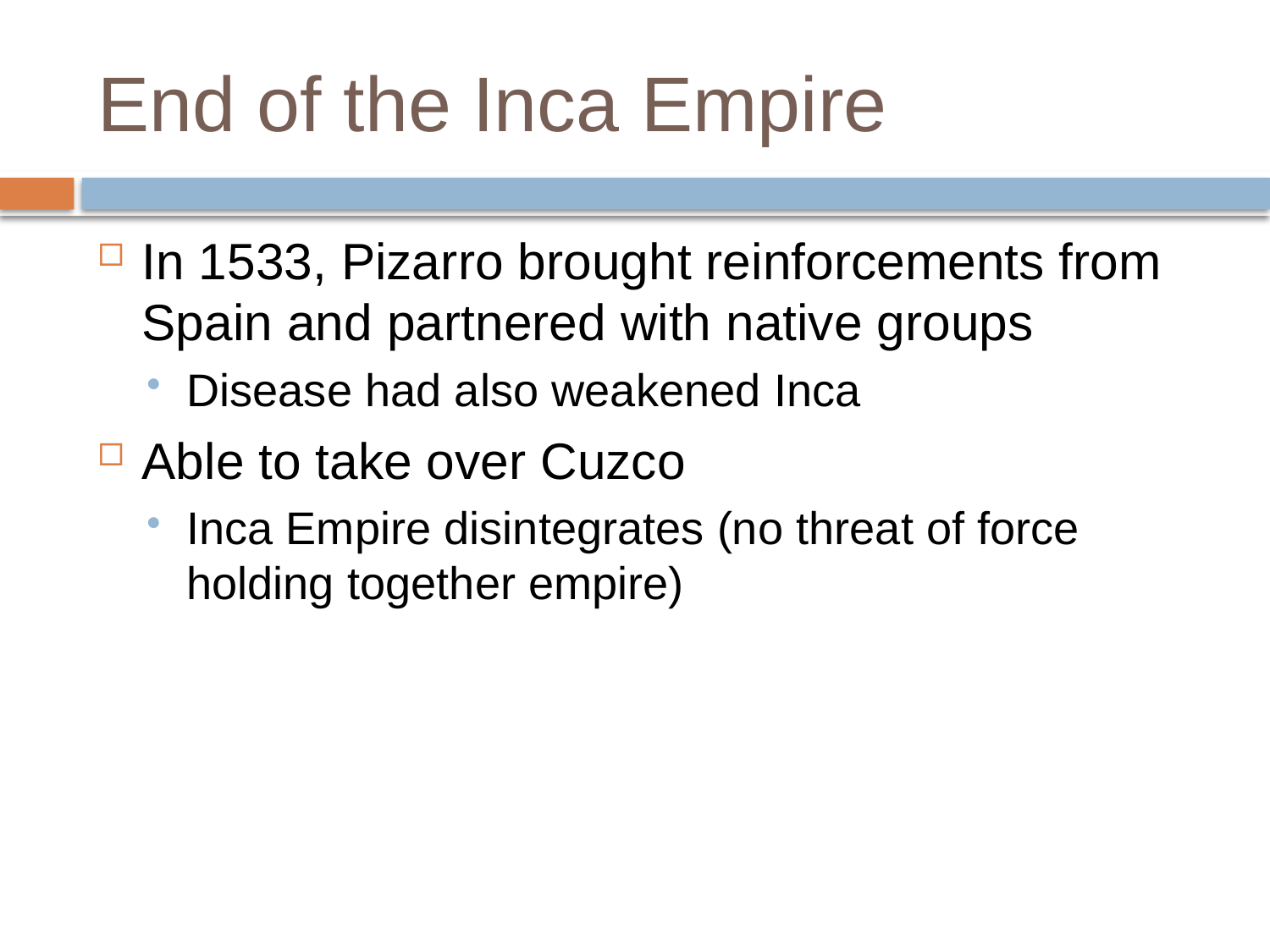

# End of the Inca Empire
In 1533, Pizarro brought reinforcements from Spain and partnered with native groups
Disease had also weakened Inca
Able to take over Cuzco
Inca Empire disintegrates (no threat of force holding together empire)